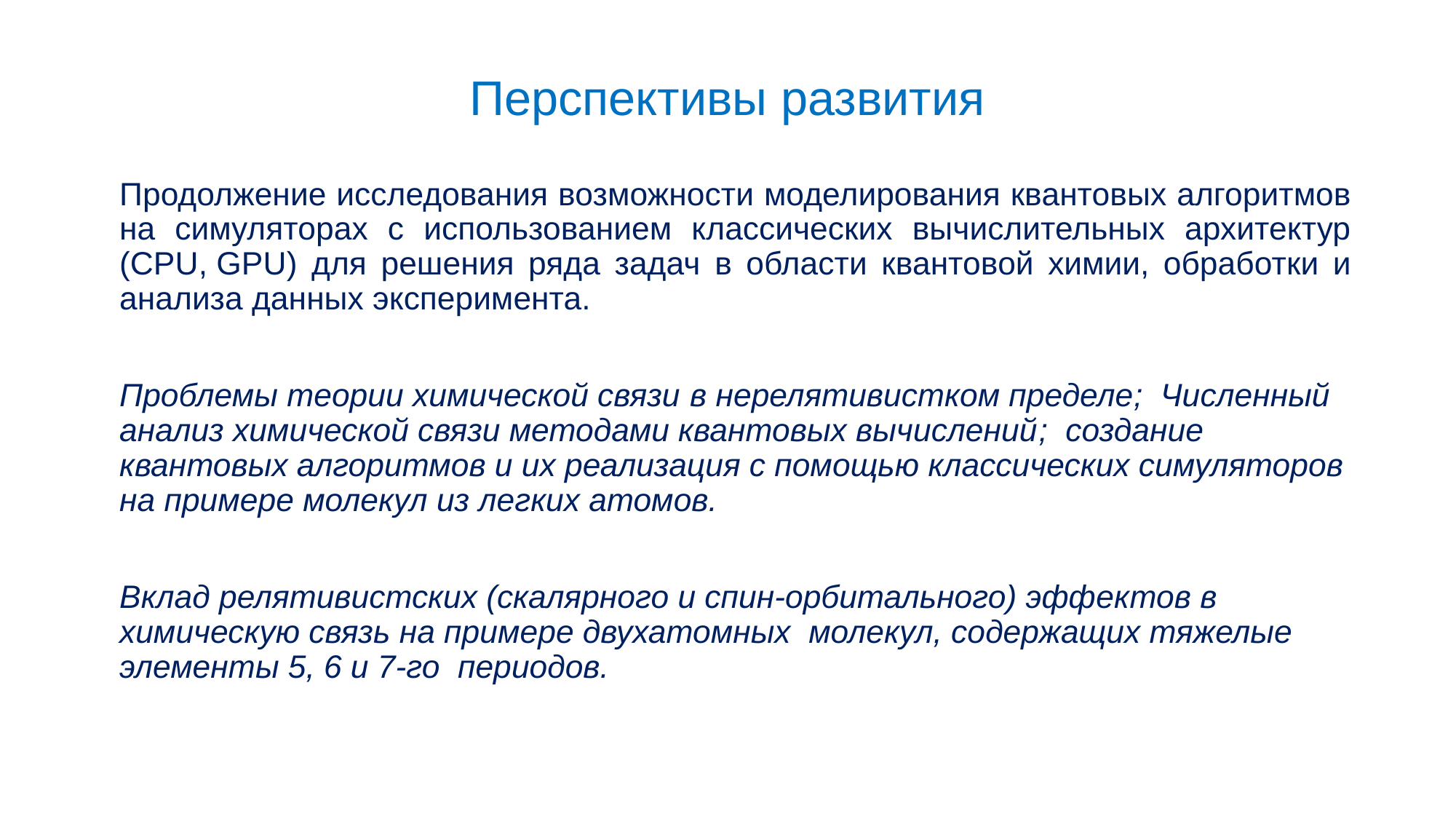

# Перспективы развития
Продолжение исследования возможности моделирования квантовых алгоритмов на симуляторах с использованием классических вычислительных архитектур (CPU, GPU) для решения ряда задач в области квантовой химии, обработки и анализа данных эксперимента.

Проблемы теории химической связи в нерелятивистком пределе;  Численный анализ химической связи методами квантовых вычислений;  создание квантовых алгоритмов и их реализация с помощью классических симуляторов на примере молекул из легких атомов.

Вклад релятивистских (скалярного и спин-орбитального) эффектов в химическую связь на примере двухатомных  молекул, содержащих тяжелые элементы 5, 6 и 7-го  периодов.